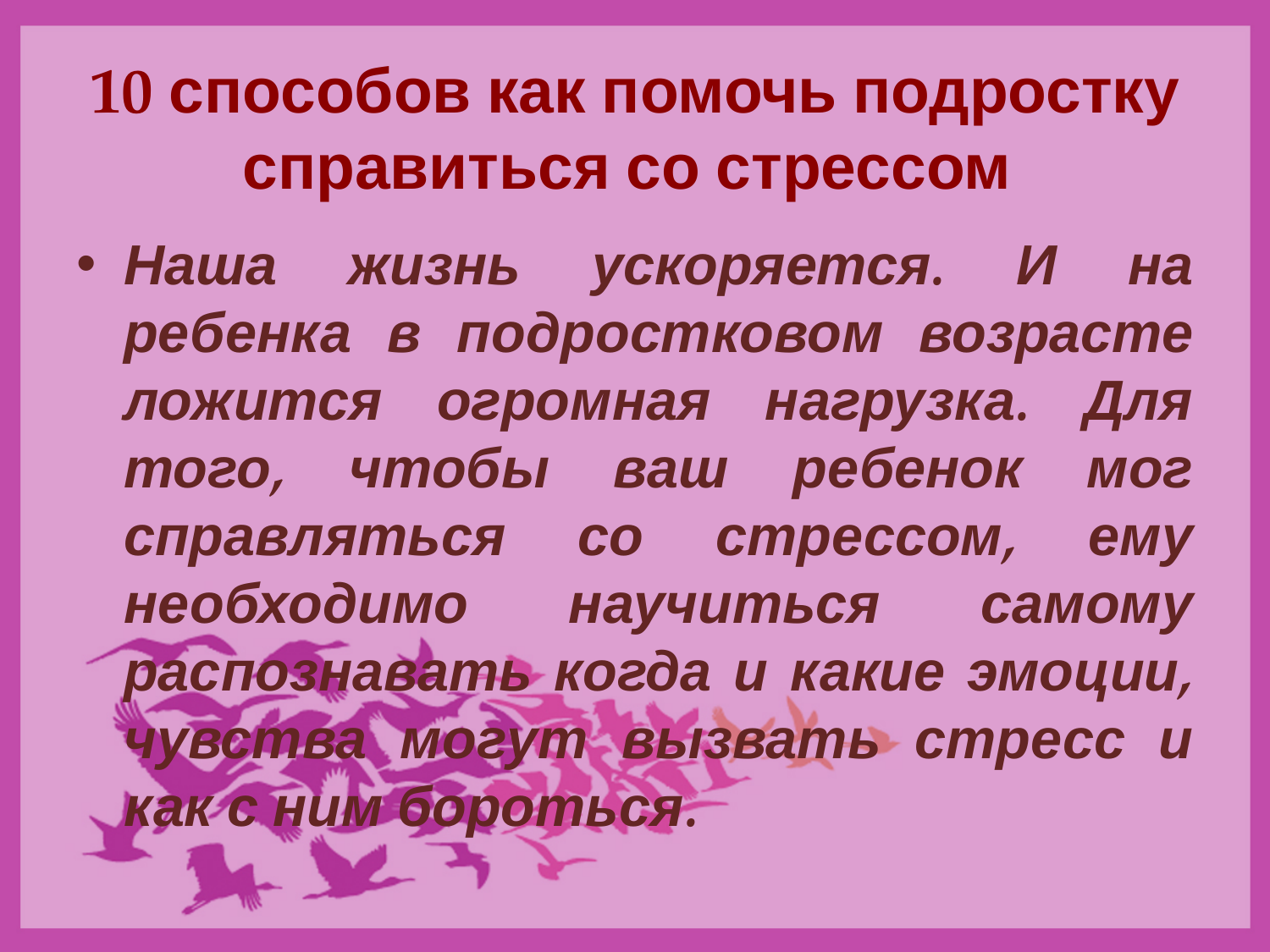

# 10 способов как помочь подростку справиться со стрессом
Наша жизнь ускоряется. И на ребенка в подростковом возрасте ложится огромная нагрузка. Для того, чтобы ваш ребенок мог справляться со стрессом, ему необходимо научиться самому распознавать когда и какие эмоции, чувства могут вызвать стресс и как с ним бороться.